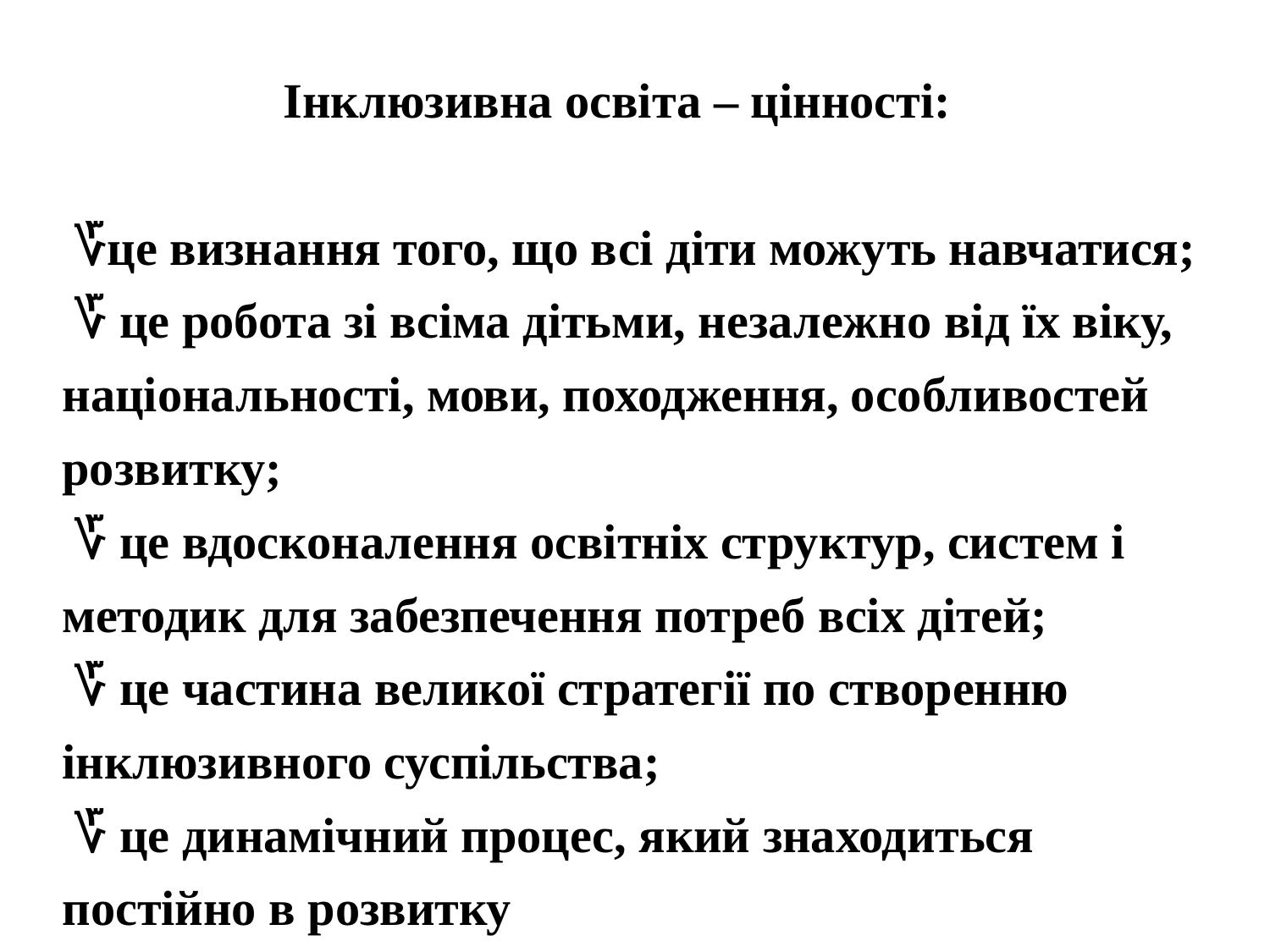

# Інклюзивна освіта – цінності: ؆це визнання того, що всі діти можуть навчатися; ؆ це робота зі всіма дітьми, незалежно від їх віку, національності, мови, походження, особливостей розвитку; ؆ це вдосконалення освітніх структур, систем і методик для забезпечення потреб всіх дітей; ؆ це частина великої стратегії по створенню інклюзивного суспільства; ؆ це динамічний процес, який знаходиться постійно в розвитку